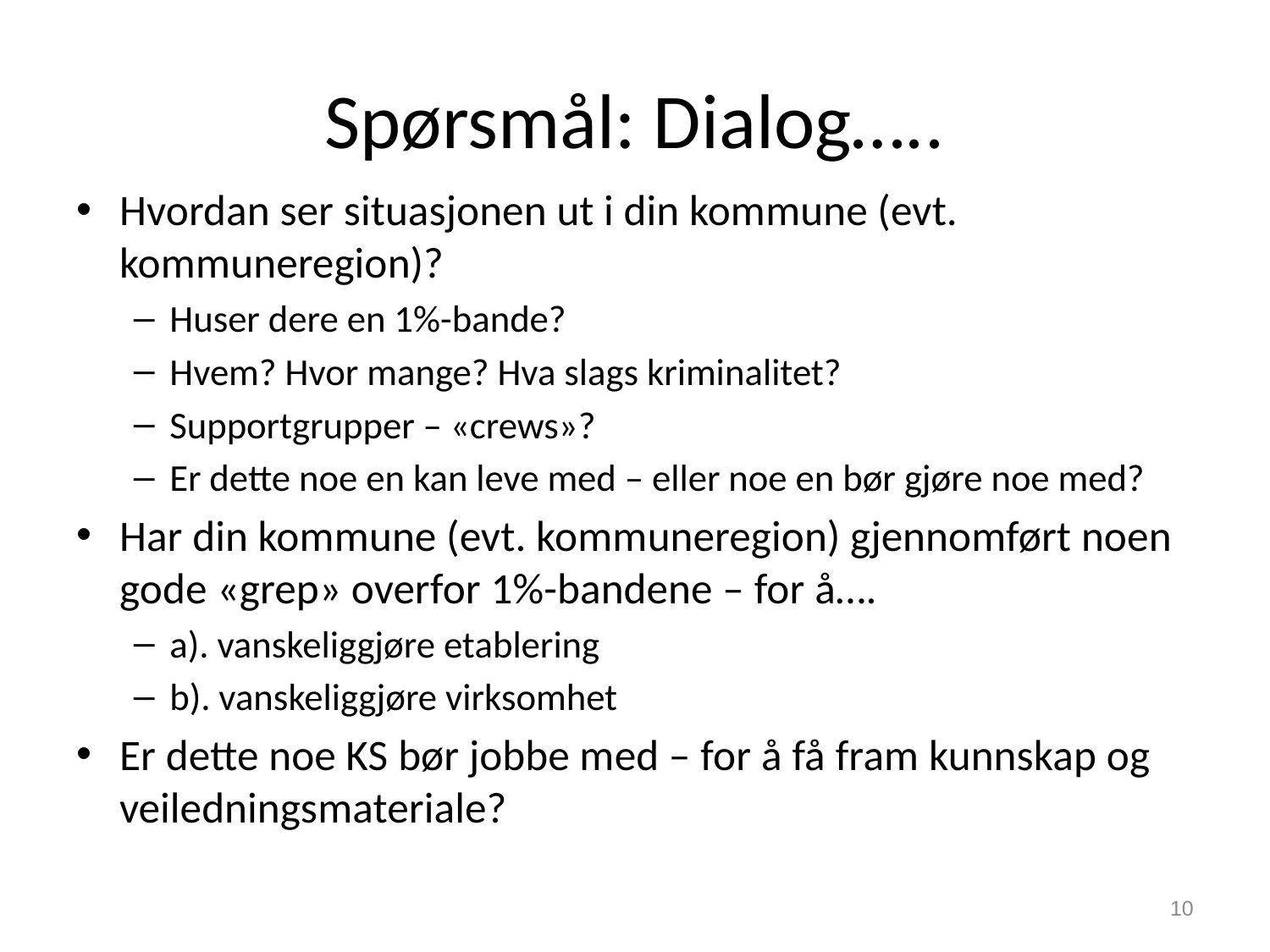

# Spørsmål: Dialog…..
Hvordan ser situasjonen ut i din kommune (evt. kommuneregion)?
Huser dere en 1%-bande?
Hvem? Hvor mange? Hva slags kriminalitet?
Supportgrupper – «crews»?
Er dette noe en kan leve med – eller noe en bør gjøre noe med?
Har din kommune (evt. kommuneregion) gjennomført noen gode «grep» overfor 1%-bandene – for å….
a). vanskeliggjøre etablering
b). vanskeliggjøre virksomhet
Er dette noe KS bør jobbe med – for å få fram kunnskap og veiledningsmateriale?

10